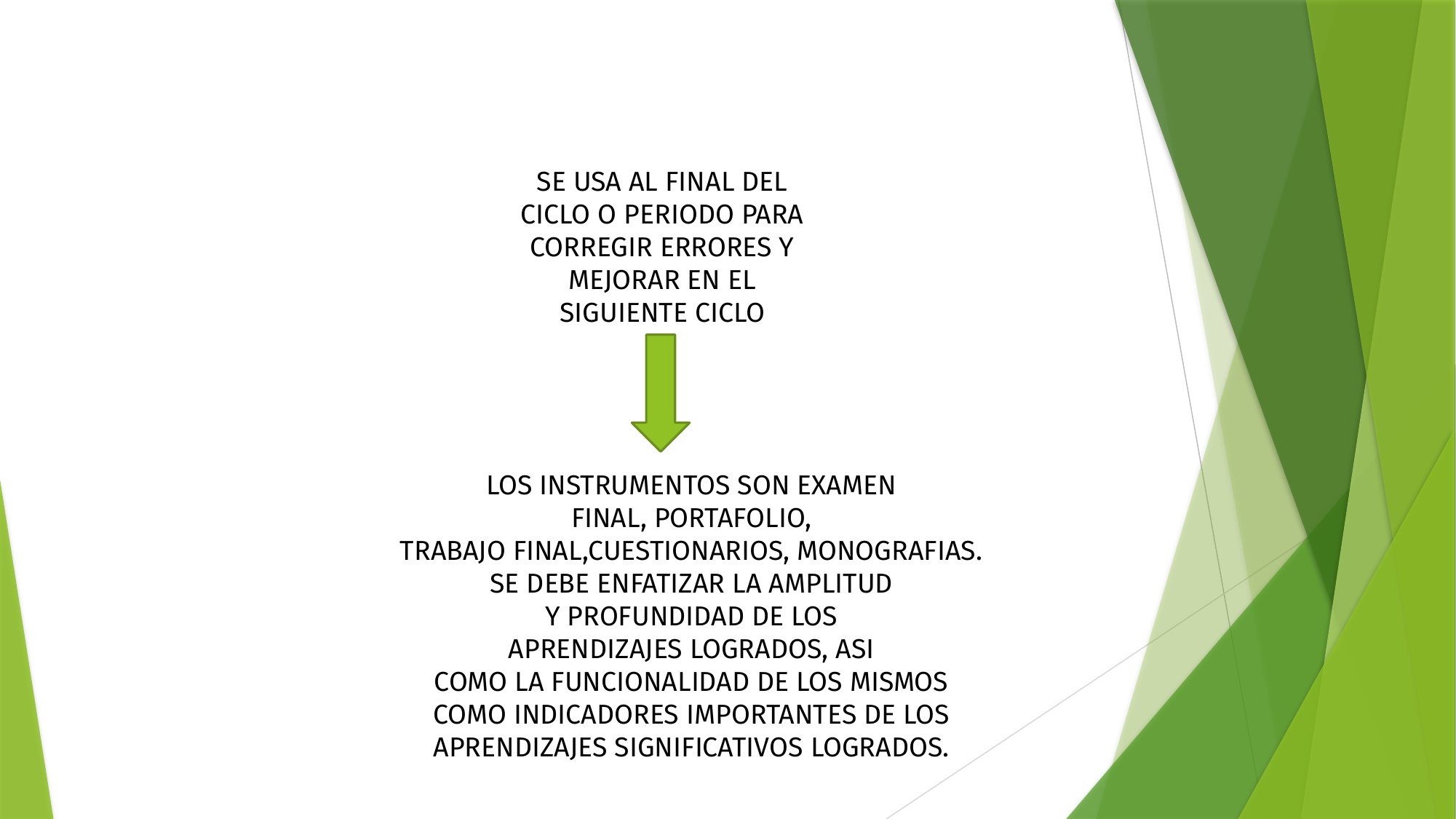

SE USA AL FINAL DEL CICLO O PERIODO PARA CORREGIR ERRORES Y MEJORAR EN EL SIGUIENTE CICLO

LOS INSTRUMENTOS SON EXAMEN FINAL, PORTAFOLIO, TRABAJO FINAL,CUESTIONARIOS, MONOGRAFIAS.
SE DEBE ENFATIZAR LA AMPLITUD Y PROFUNDIDAD DE LOS APRENDIZAJES LOGRADOS, ASI COMO LA FUNCIONALIDAD DE LOS MISMOS COMO INDICADORES IMPORTANTES DE LOS APRENDIZAJES SIGNIFICATIVOS LOGRADOS.